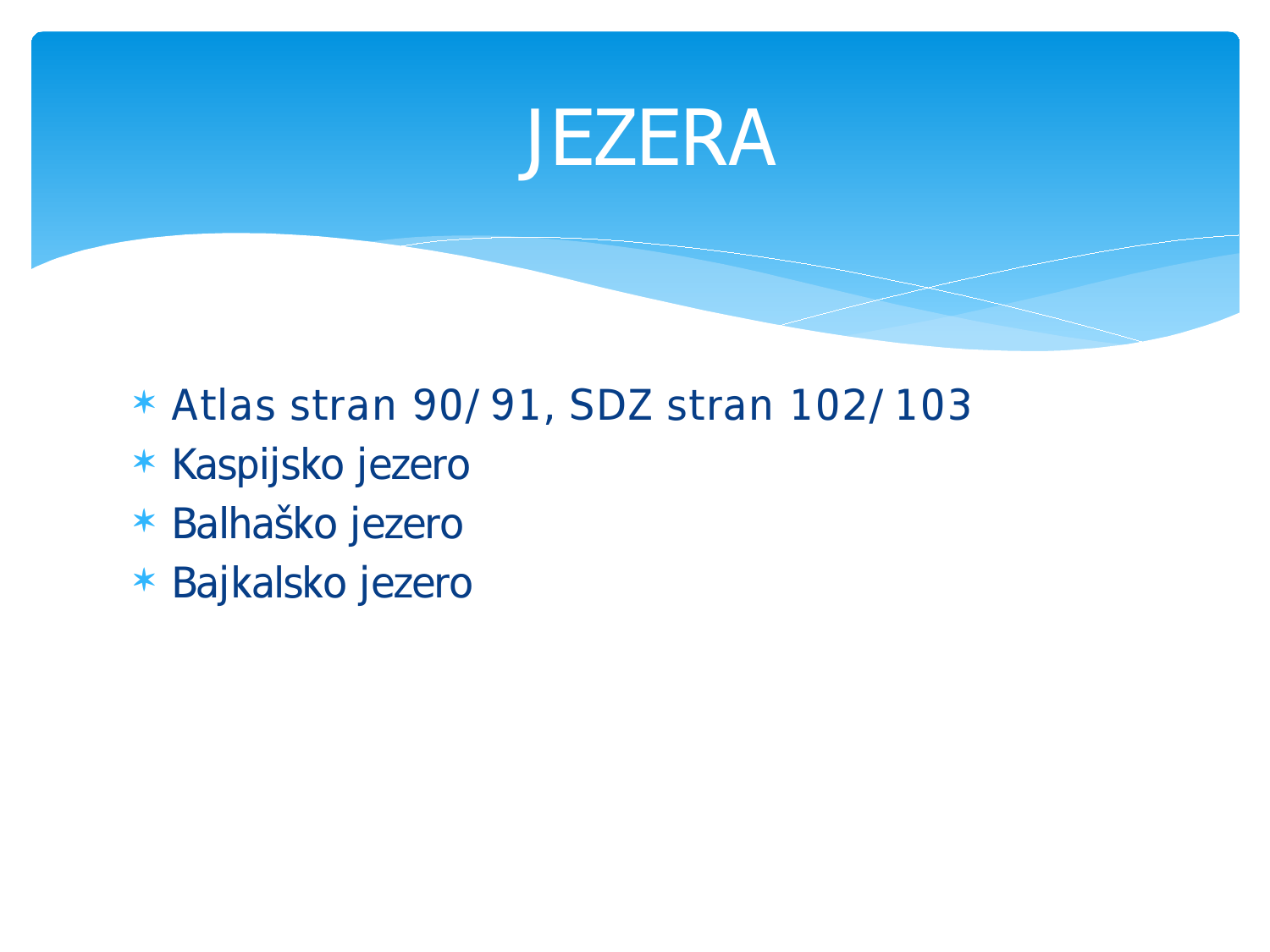

# JEZERA
Atlas stran 90/91, SDZ stran 102/103
Kaspijsko jezero
Balhaško jezero
Bajkalsko jezero